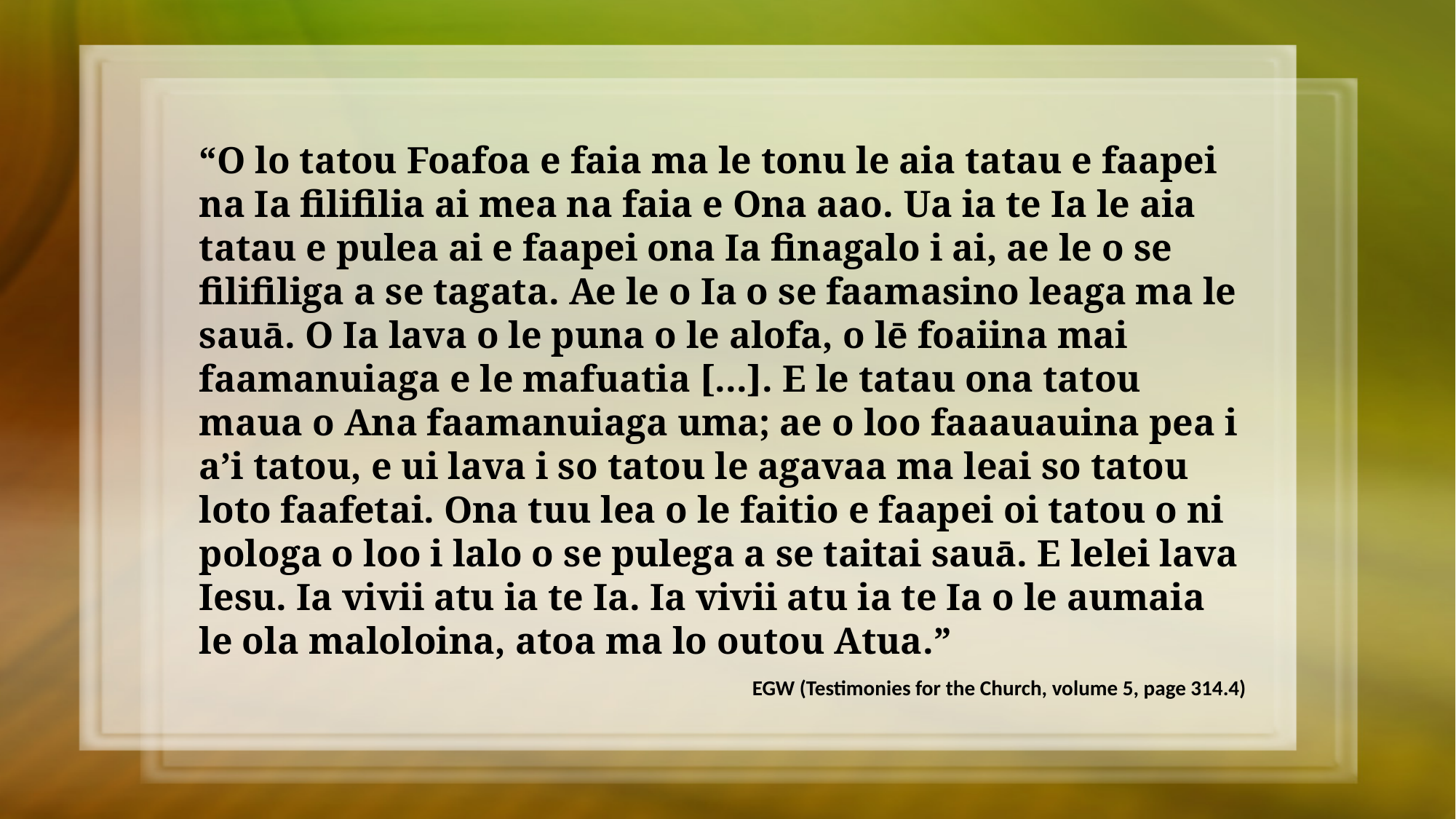

“O lo tatou Foafoa e faia ma le tonu le aia tatau e faapei na Ia filifilia ai mea na faia e Ona aao. Ua ia te Ia le aia tatau e pulea ai e faapei ona Ia finagalo i ai, ae le o se filifiliga a se tagata. Ae le o Ia o se faamasino leaga ma le sauā. O Ia lava o le puna o le alofa, o lē foaiina mai faamanuiaga e le mafuatia [...]. E le tatau ona tatou maua o Ana faamanuiaga uma; ae o loo faaauauina pea i a’i tatou, e ui lava i so tatou le agavaa ma leai so tatou loto faafetai. Ona tuu lea o le faitio e faapei oi tatou o ni pologa o loo i lalo o se pulega a se taitai sauā. E lelei lava Iesu. Ia vivii atu ia te Ia. Ia vivii atu ia te Ia o le aumaia le ola maloloina, atoa ma lo outou Atua.”
EGW (Testimonies for the Church, volume 5, page 314.4)